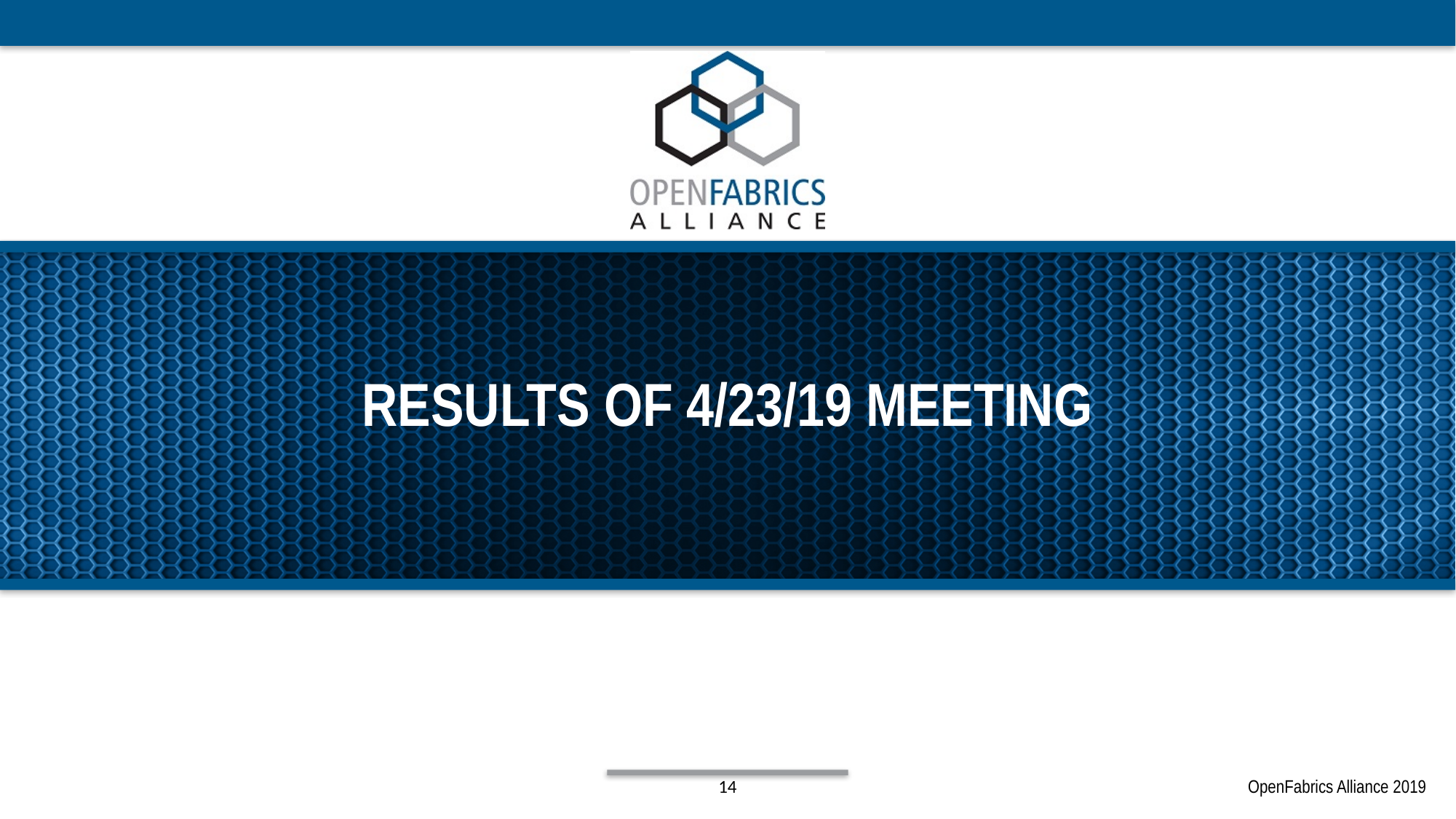

# Results of 4/23/19 meeting
14
OpenFabrics Alliance 2019